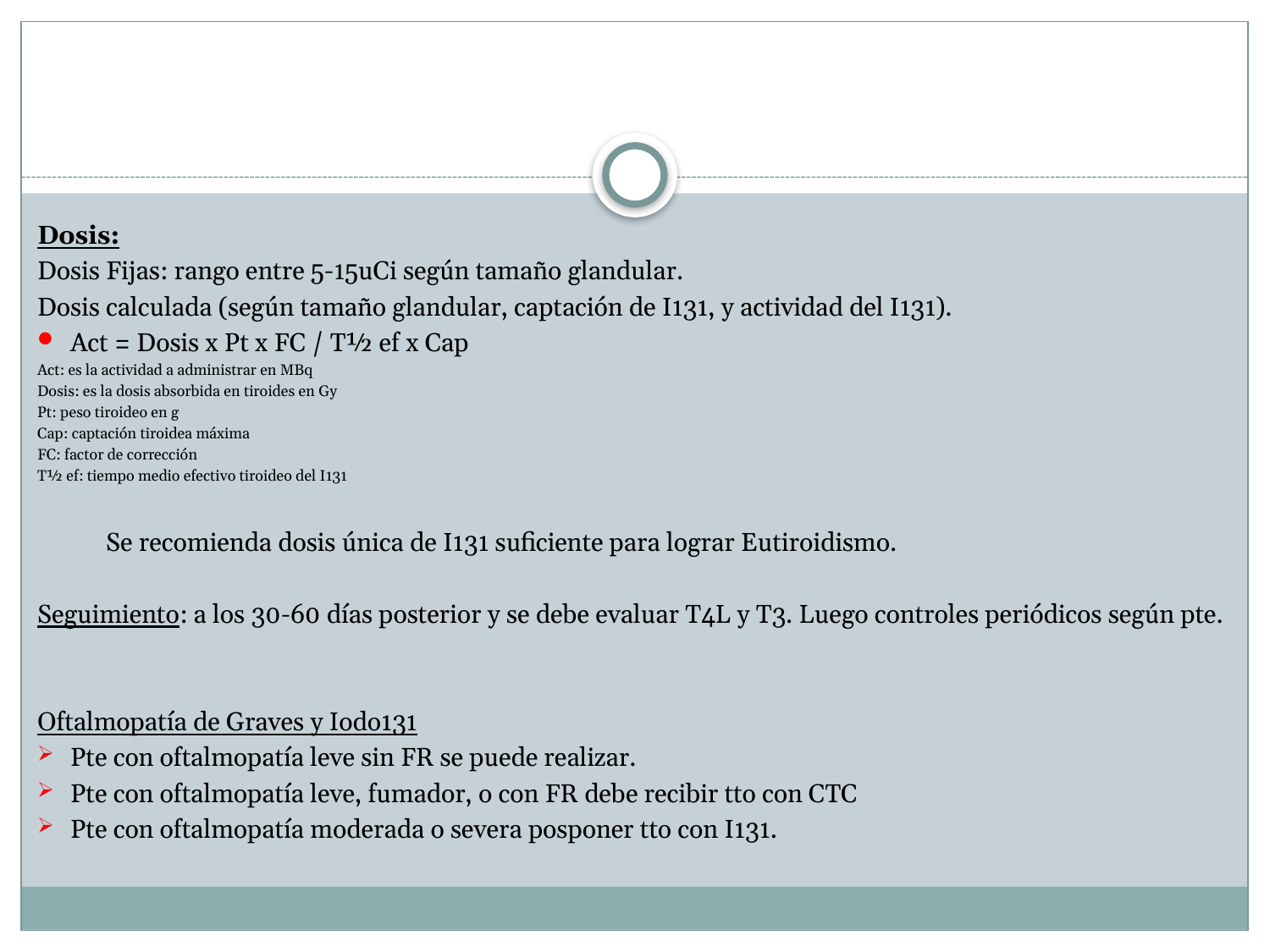

#
Dosis:
Dosis Fijas: rango entre 5-15uCi según tamaño glandular.
Dosis calculada (según tamaño glandular, captación de I131, y actividad del I131).
Act = Dosis x Pt x FC / T½ ef x Cap
Act: es la actividad a administrar en MBq
Dosis: es la dosis absorbida en tiroides en Gy
Pt: peso tiroideo en g
Cap: captación tiroidea máxima
FC: factor de corrección
T½ ef: tiempo medio efectivo tiroideo del I131

	Se recomienda dosis única de I131 suficiente para lograr Eutiroidismo.

Seguimiento: a los 30-60 días posterior y se debe evaluar T4L y T3. Luego controles periódicos según pte.

Oftalmopatía de Graves y Iodo131
Pte con oftalmopatía leve sin FR se puede realizar.
Pte con oftalmopatía leve, fumador, o con FR debe recibir tto con CTC
Pte con oftalmopatía moderada o severa posponer tto con I131.